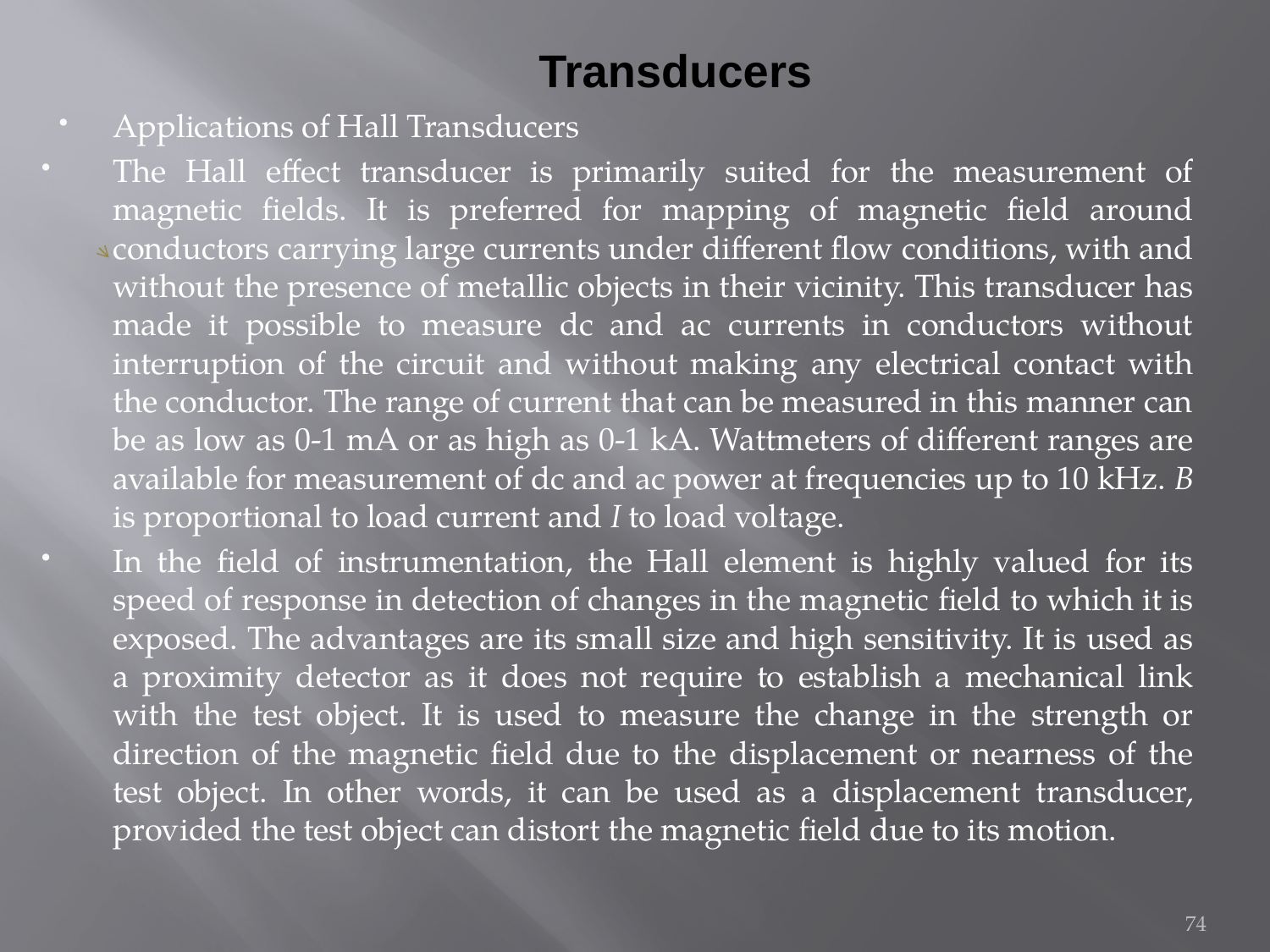

# Transducers
Applications of Hall Transducers
The Hall effect transducer is primarily suited for the measurement of magnetic fields. It is preferred for mapping of magnetic field around conductors carrying large currents under different flow conditions, with and without the presence of metallic objects in their vicinity. This transducer has made it possible to measure dc and ac currents in conductors without interruption of the circuit and without making any electrical contact with the conductor. The range of current that can be measured in this manner can be as low as 0-1 mA or as high as 0-1 kA. Wattmeters of different ranges are available for measurement of dc and ac power at frequencies up to 10 kHz. B is proportional to load current and I to load voltage.
In the field of instrumentation, the Hall element is highly valued for its speed of response in detection of changes in the magnetic field to which it is exposed. The advantages are its small size and high sensitivity. It is used as a proximity detector as it does not require to establish a mechanical link with the test object. It is used to measure the change in the strength or direction of the magnetic field due to the displacement or nearness of the test object. In other words, it can be used as a displacement transducer, provided the test object can distort the magnetic field due to its motion.

74